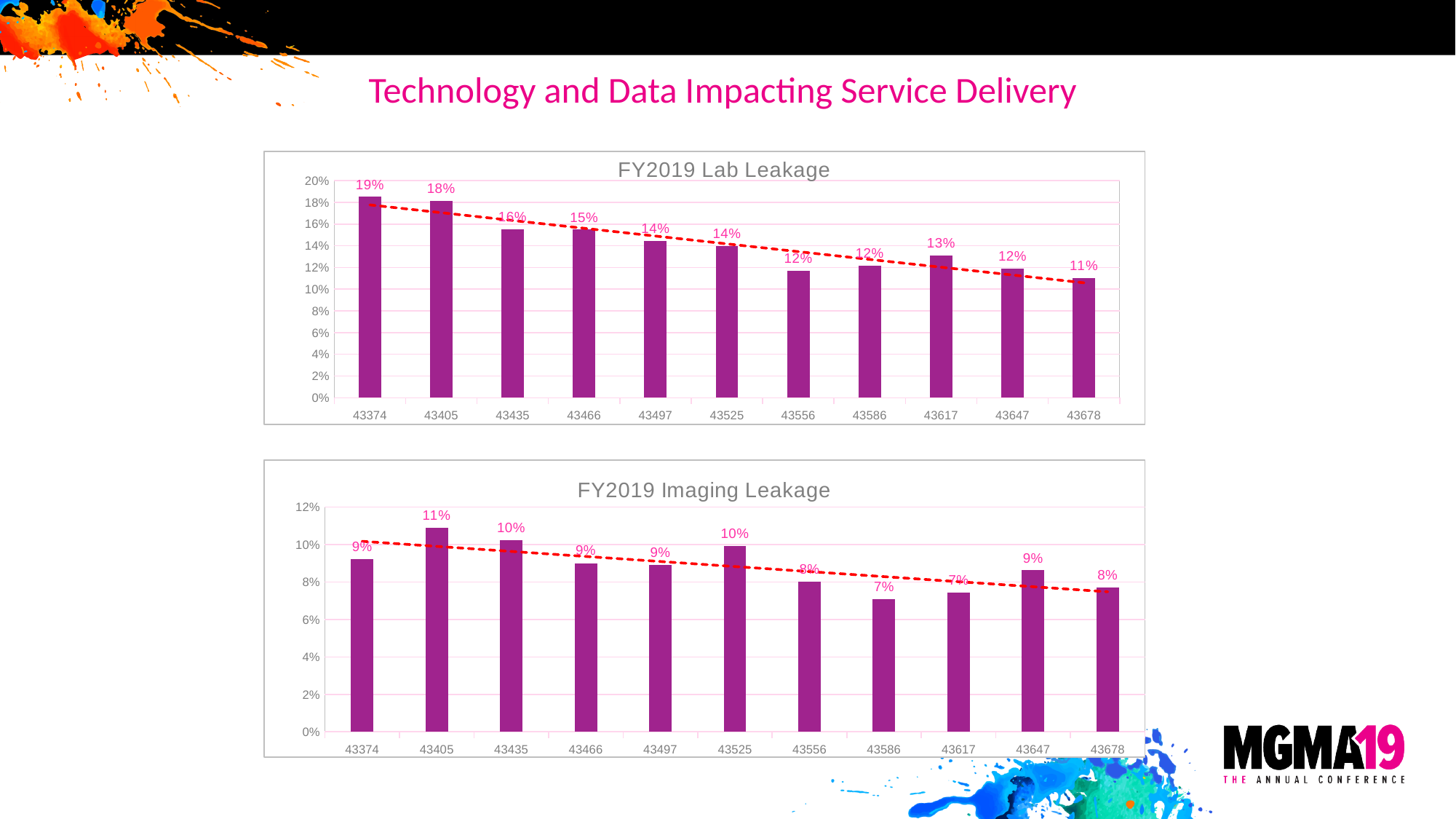

# Technology and Data Impacting Service Delivery

### Chart: FY2019 Lab Leakage

| Category | Volume |
|---|---|
| 43374 | 0.18504890962936377 |
| 43405 | 0.18108389786347062 |
| 43435 | 0.1552366964184838 |
| 43466 | 0.15488043174839494 |
| 43497 | 0.14447286160841147 |
| 43525 | 0.13980367321089293 |
| 43556 | 0.11692681559024208 |
| 43586 | 0.12188148489739449 |
| 43617 | 0.13078070611636006 |
| 43647 | 0.11911225413154261 |
| 43678 | 0.11007745036944713 |

### Chart: FY2019 Imaging Leakage

| Category | Volume |
|---|---|
| 43374 | 0.09208103130755062 |
| 43405 | 0.10883280757097792 |
| 43435 | 0.10228310502283107 |
| 43466 | 0.09005424954792048 |
| 43497 | 0.08912655971479504 |
| 43525 | 0.09935205183585315 |
| 43556 | 0.0800144822592325 |
| 43586 | 0.07089272318079522 |
| 43617 | 0.0743298131600325 |
| 43647 | 0.08615049073064344 |
| 43678 | 0.07721088435374152 |